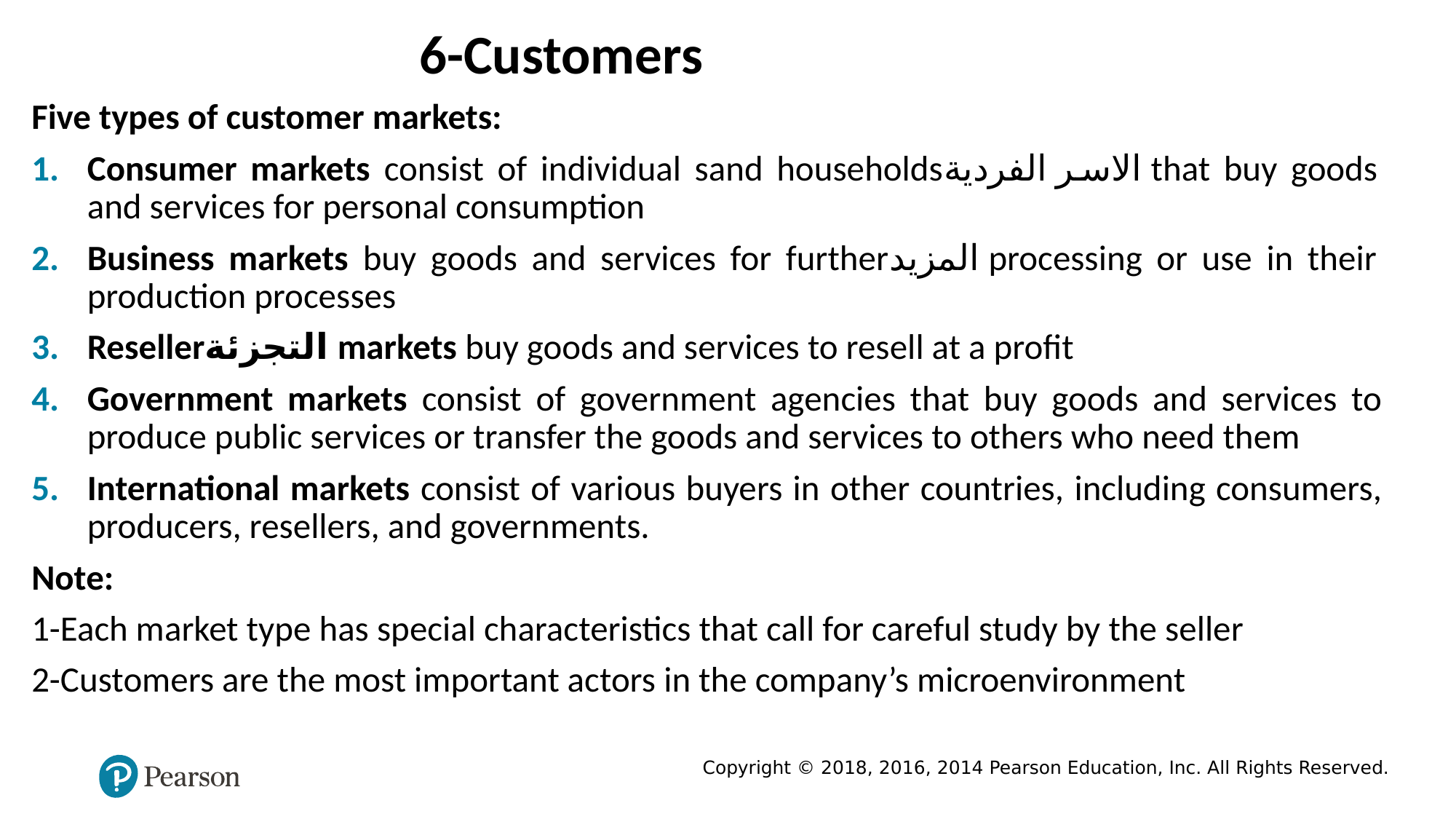

6-Customers

Five types of customer markets:
Consumer markets consist of individual sand householdsالاسر الفردية that buy goods and services for personal consumption
Business markets buy goods and services for furtherالمزيد processing or use in their production processes
Resellerالتجزئة markets buy goods and services to resell at a profit
Government markets consist of government agencies that buy goods and services to produce public services or transfer the goods and services to others who need them
International markets consist of various buyers in other countries, including consumers, producers, resellers, and governments.
Note:
1-Each market type has special characteristics that call for careful study by the seller
2-Customers are the most important actors in the company’s microenvironment